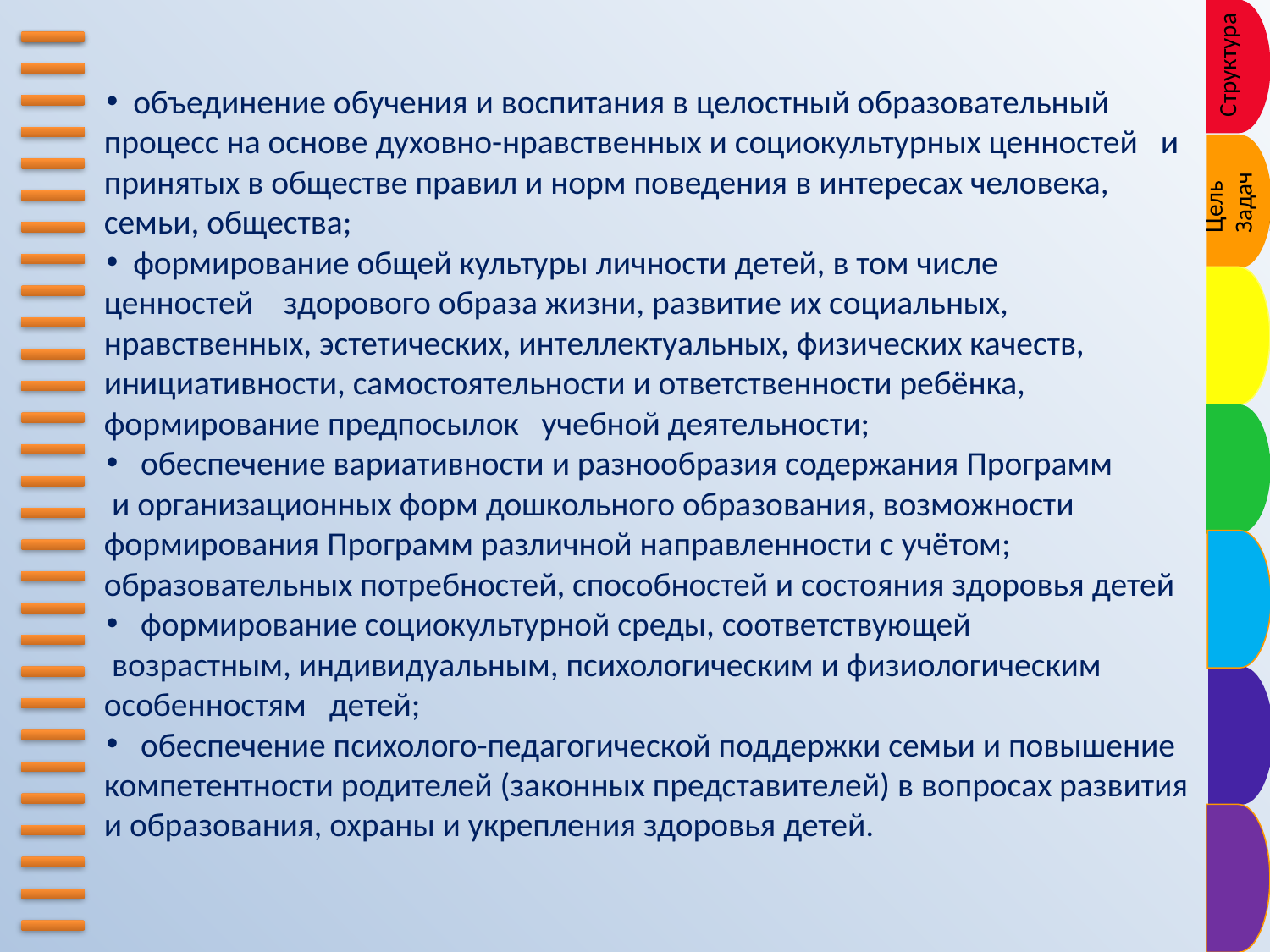

Структура

  объединение обучения и воспитания в целостный образовательный    процесс на основе духовно-нравственных и социокультурных ценностей   и принятых в обществе правил и норм поведения в интересах человека,
семьи, общества;
  формирование общей культуры личности детей, в том числе
ценностей    здорового образа жизни, развитие их социальных, нравственных, эстетических, интеллектуальных, физических качеств, инициативности, самостоятельности и ответственности ребёнка, формирование предпосылок   учебной деятельности;
   обеспечение вариативности и разнообразия содержания Программ
 и организационных форм дошкольного образования, возможности    формирования Программ различной направленности с учётом; образовательных потребностей, способностей и состояния здоровья детей
   формирование социокультурной среды, соответствующей
 возрастным, индивидуальным, психологическим и физиологическим особенностям   детей;
   обеспечение психолого-педагогической поддержки семьи и повышение    компетентности родителей (законных представителей) в вопросах развития    и образования, охраны и укрепления здоровья детей.

Цель
Задачи